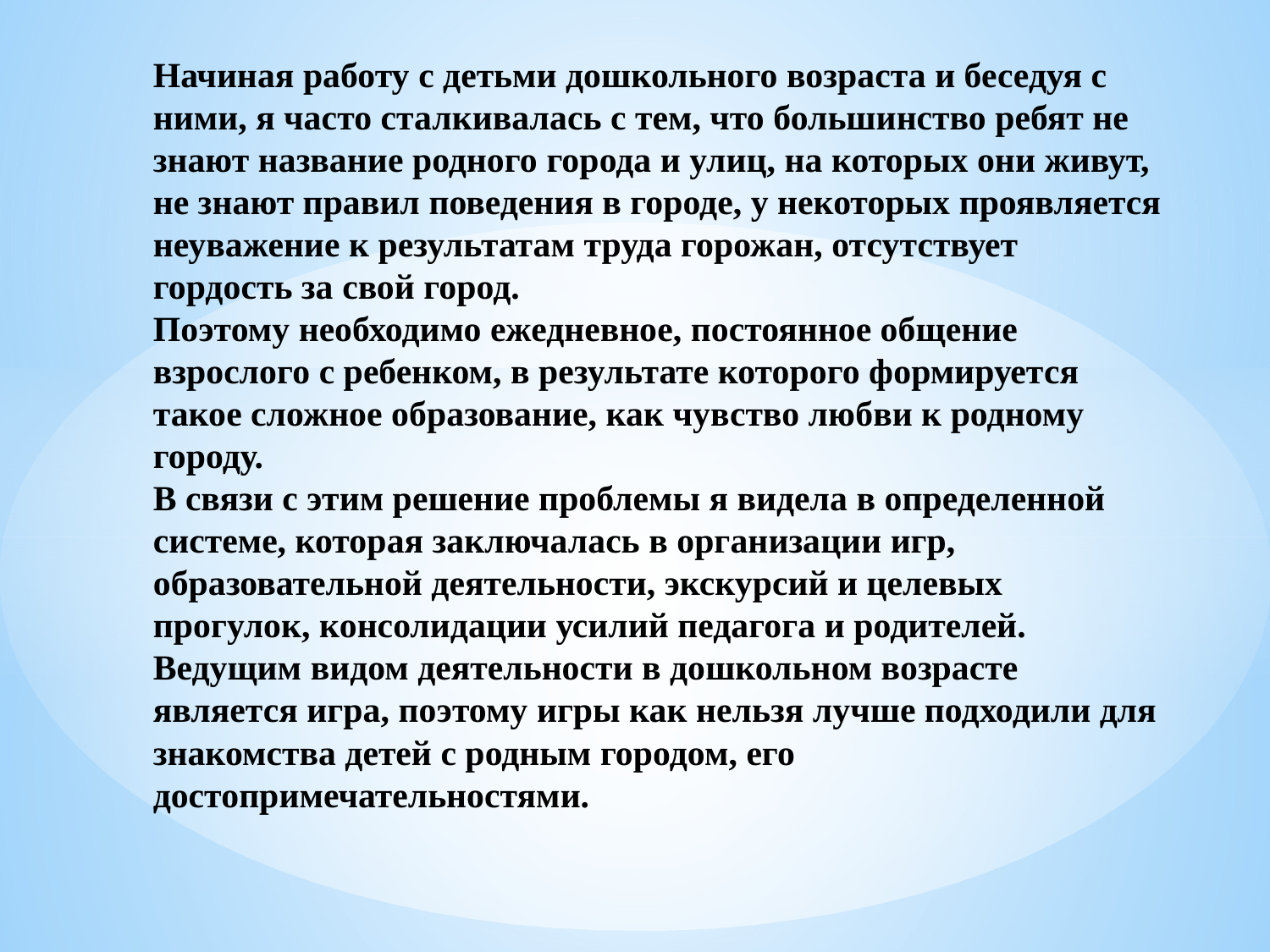

# Начиная работу с детьми дошкольного возраста и беседуя с ними, я часто сталкивалась с тем, что большинство ребят не знают название родного города и улиц, на которых они живут, не знают правил поведения в городе, у некоторых проявляется неуважение к результатам труда горожан, отсутствует гордость за свой город. Поэтому необходимо ежедневное, постоянное общение взрослого с ребенком, в результате которого формируется такое сложное образование, как чувство любви к родному городу. В связи с этим решение проблемы я видела в определенной системе, которая заключалась в организации игр, образовательной деятельности, экскурсий и целевых прогулок, консолидации усилий педагога и родителей. Ведущим видом деятельности в дошкольном возрасте является игра, поэтому игры как нельзя лучше подходили для знакомства детей с родным городом, его достопримечательностями.